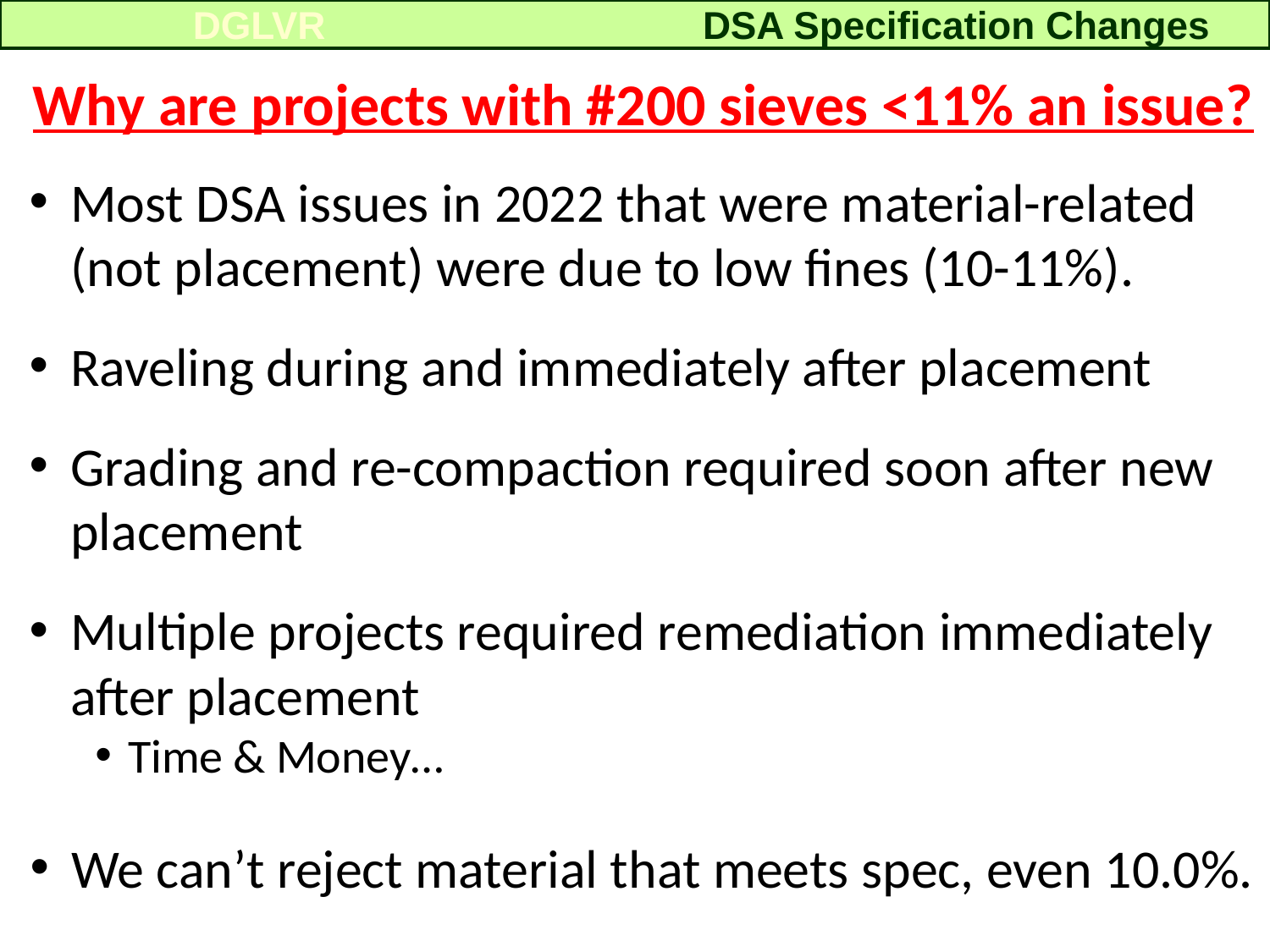

DSA Specification Changes
DGLVR
Why are projects with #200 sieves <11% an issue?

Most DSA issues in 2022 that were material-related (not placement) were due to low fines (10-11%).

Raveling during and immediately after placement

Grading and re-compaction required soon after new placement

Multiple projects required remediation immediately after placement
Time & Money…

We can’t reject material that meets spec, even 10.0%.